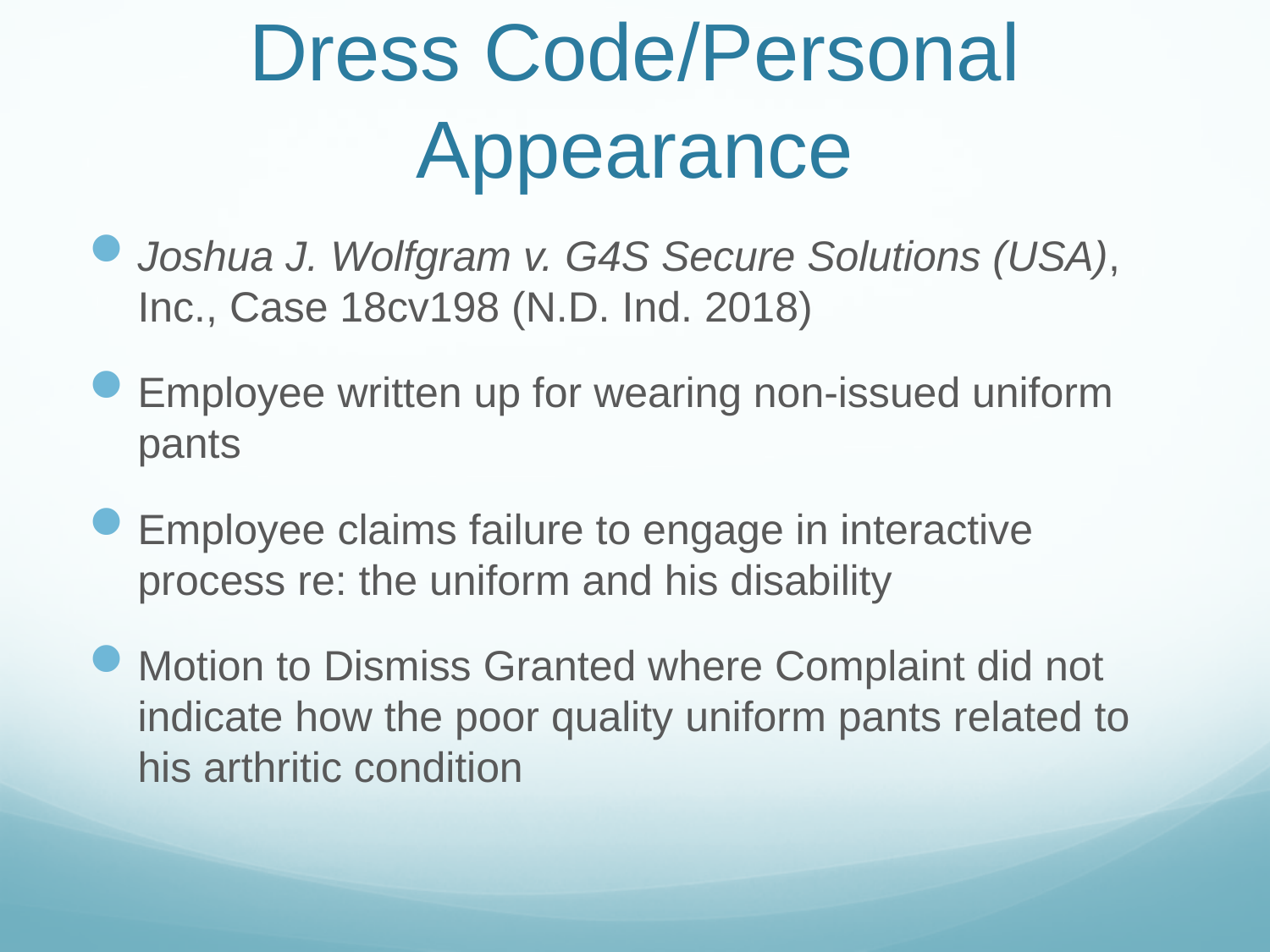

# Dress Code/Personal Appearance
Joshua J. Wolfgram v. G4S Secure Solutions (USA), Inc., Case 18cv198 (N.D. Ind. 2018)
Employee written up for wearing non-issued uniform pants
Employee claims failure to engage in interactive process re: the uniform and his disability
Motion to Dismiss Granted where Complaint did not indicate how the poor quality uniform pants related to his arthritic condition